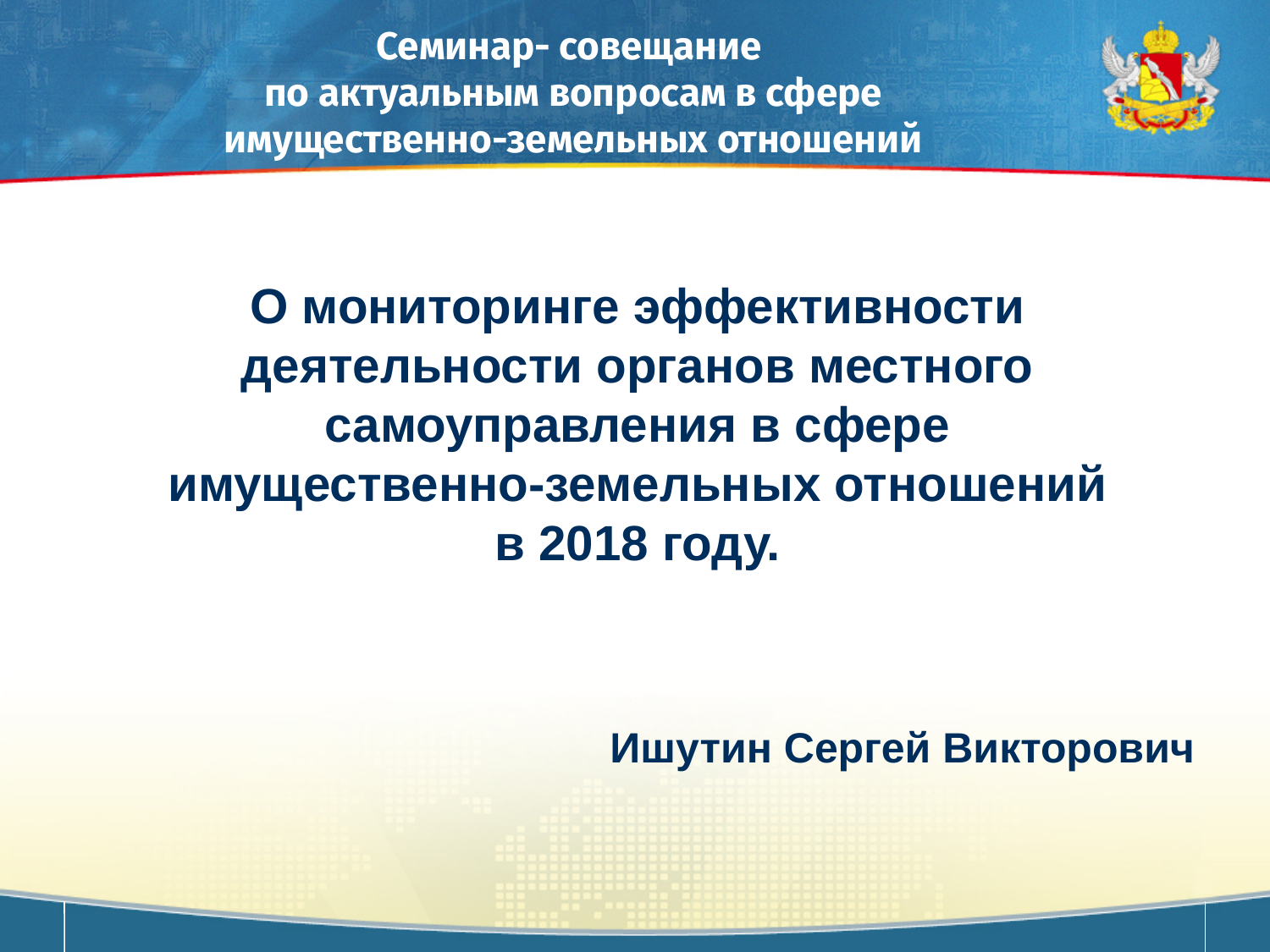

Семинар- совещание
по актуальным вопросам в сфере имущественно-земельных отношений
О мониторинге эффективности деятельности органов местного самоуправления в сфере
имущественно-земельных отношений
в 2018 году.
Ишутин Сергей Викторович